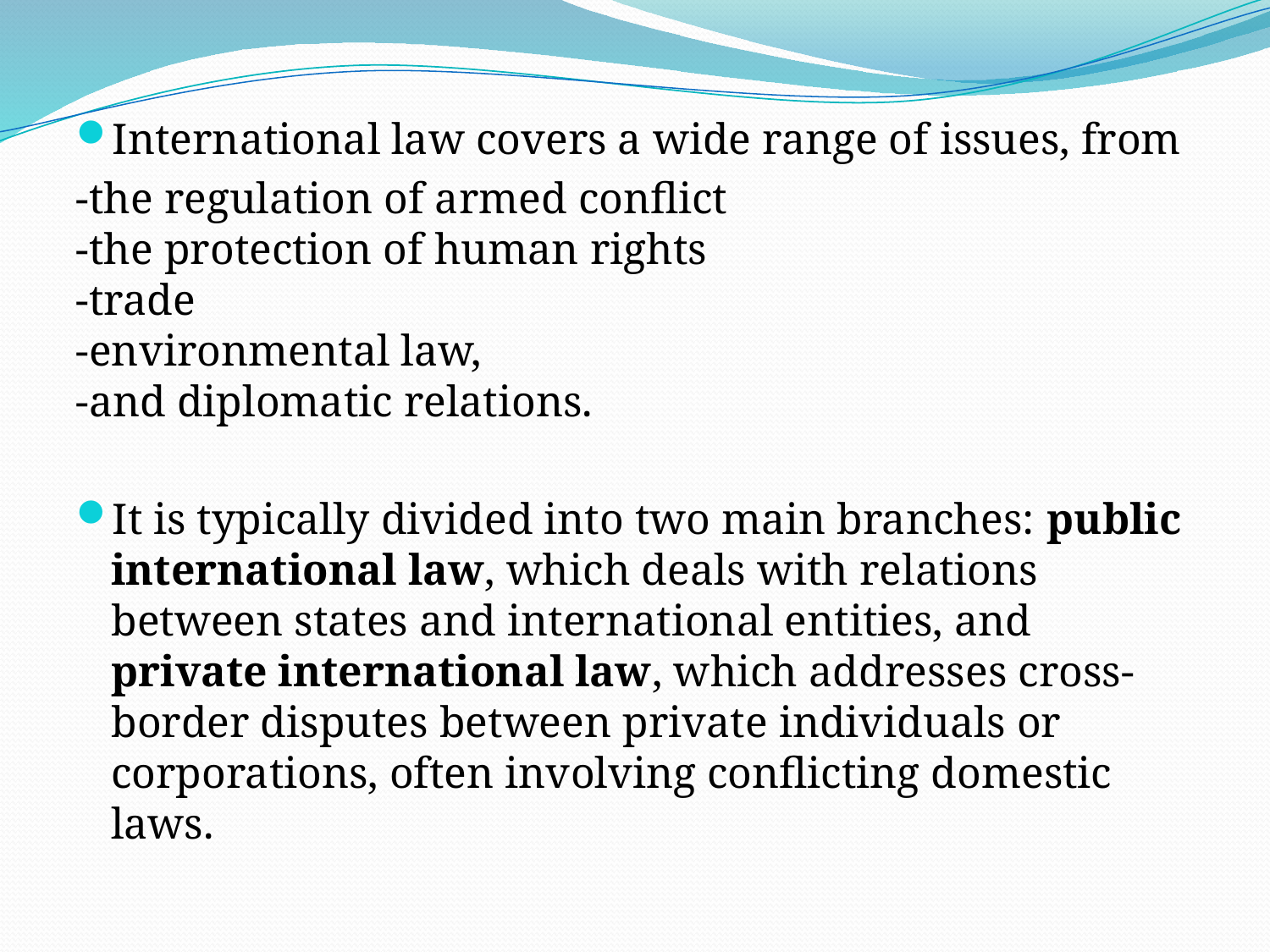

International law covers a wide range of issues, from
-the regulation of armed conflict
-the protection of human rights
-trade
-environmental law,
-and diplomatic relations.

It is typically divided into two main branches: public international law, which deals with relations between states and international entities, and private international law, which addresses cross-border disputes between private individuals or corporations, often involving conflicting domestic laws.